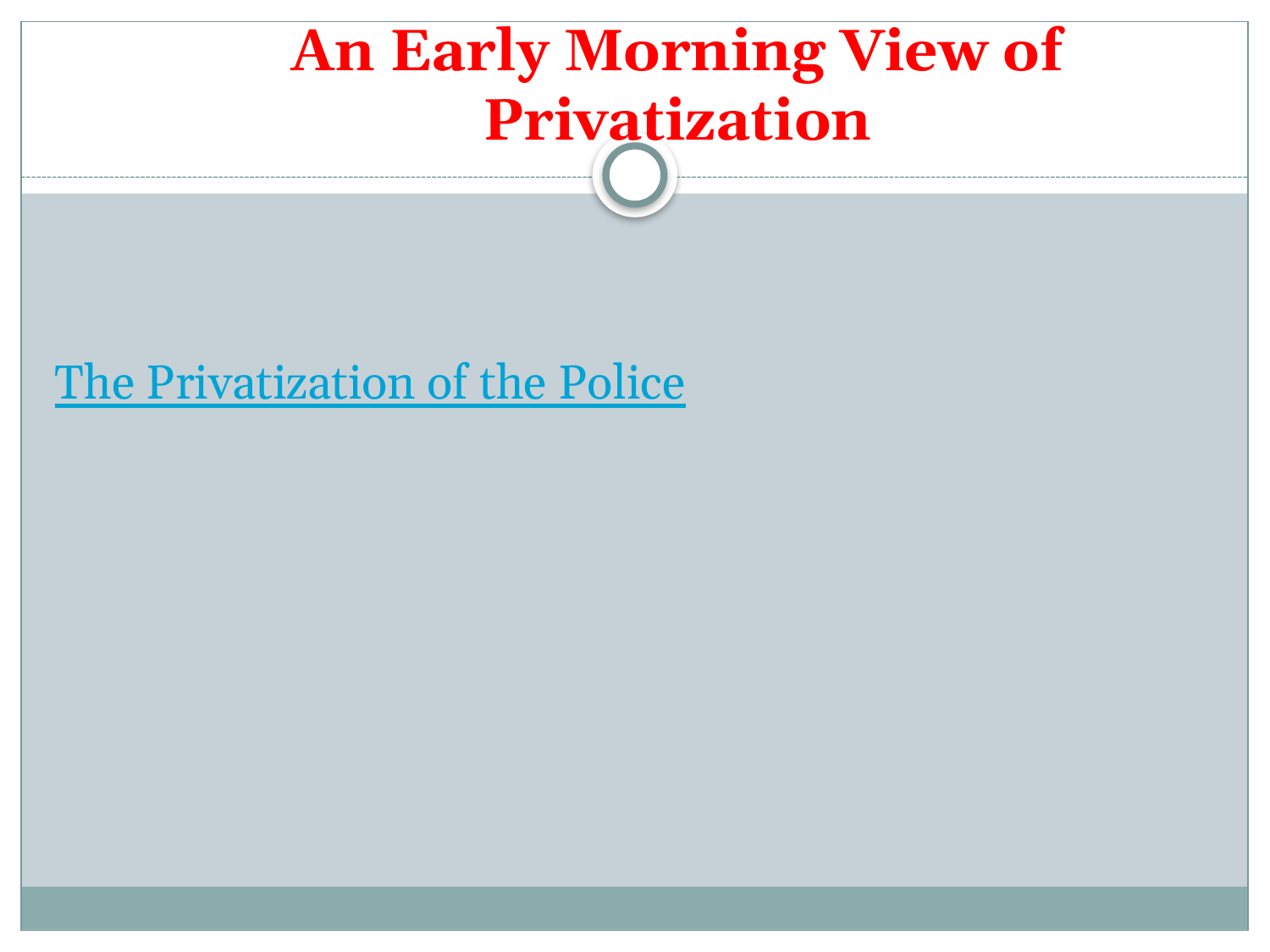

# An Early Morning View of Privatization

The Privatization of the Police